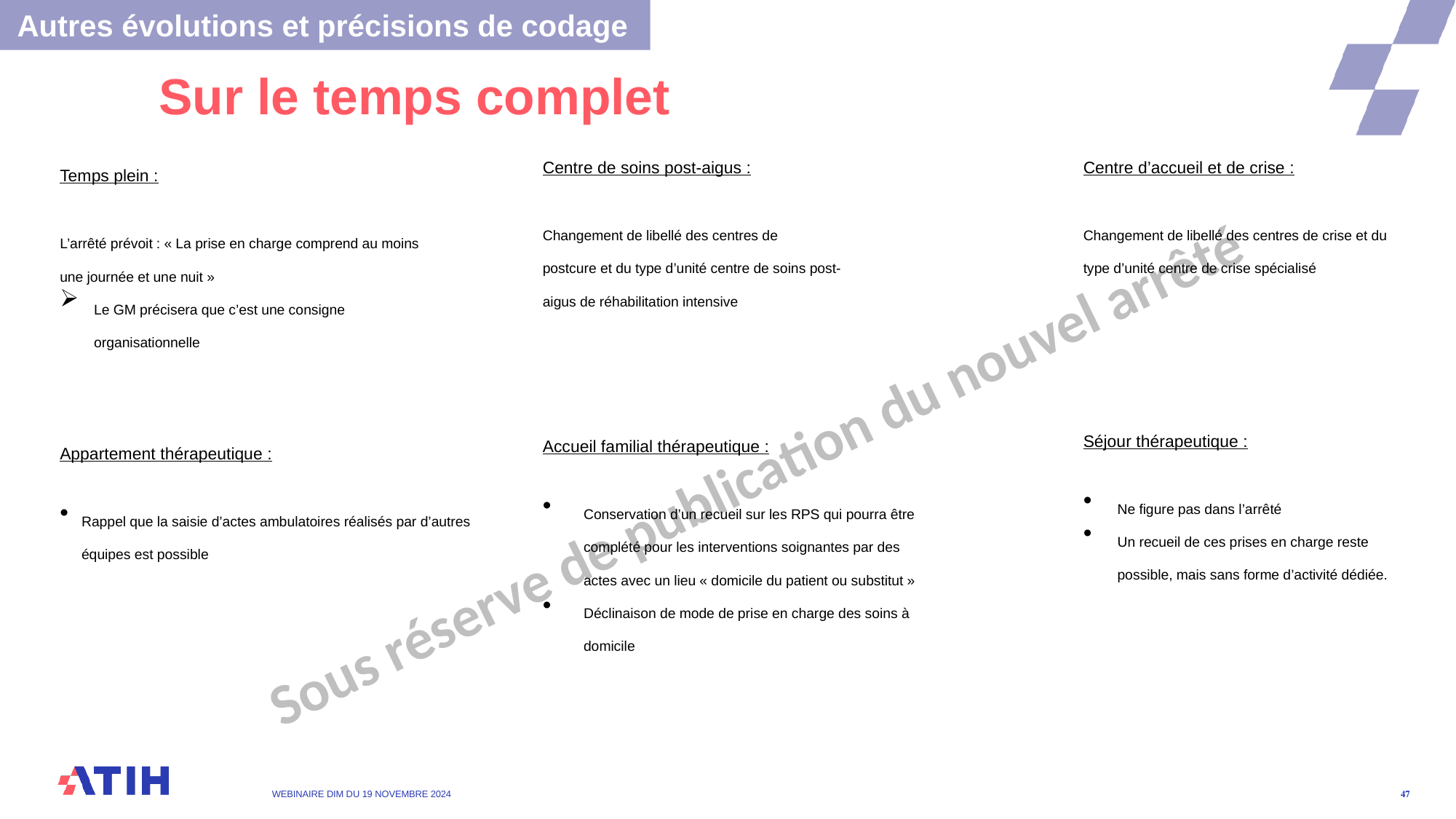

Autres évolutions et précisions de codage
# Sur le temps complet
Centre de soins post-aigus :

Changement de libellé des centres de postcure et du type d’unité centre de soins post-aigus de réhabilitation intensive
Centre d’accueil et de crise :

Changement de libellé des centres de crise et du type d’unité centre de crise spécialisé
Temps plein :

L’arrêté prévoit : « La prise en charge comprend au moins une journée et une nuit »
Le GM précisera que c’est une consigne organisationnelle

Sous réserve de publication du nouvel arrêté
Séjour thérapeutique :

Ne figure pas dans l’arrêté
Un recueil de ces prises en charge reste possible, mais sans forme d’activité dédiée.

Accueil familial thérapeutique :

Conservation d’un recueil sur les RPS qui pourra être complété pour les interventions soignantes par des actes avec un lieu « domicile du patient ou substitut »
Déclinaison de mode de prise en charge des soins à domicile
Appartement thérapeutique :

Rappel que la saisie d’actes ambulatoires réalisés par d’autres équipes est possible
WEBINAIRE DIM DU 19 Novembre 2024